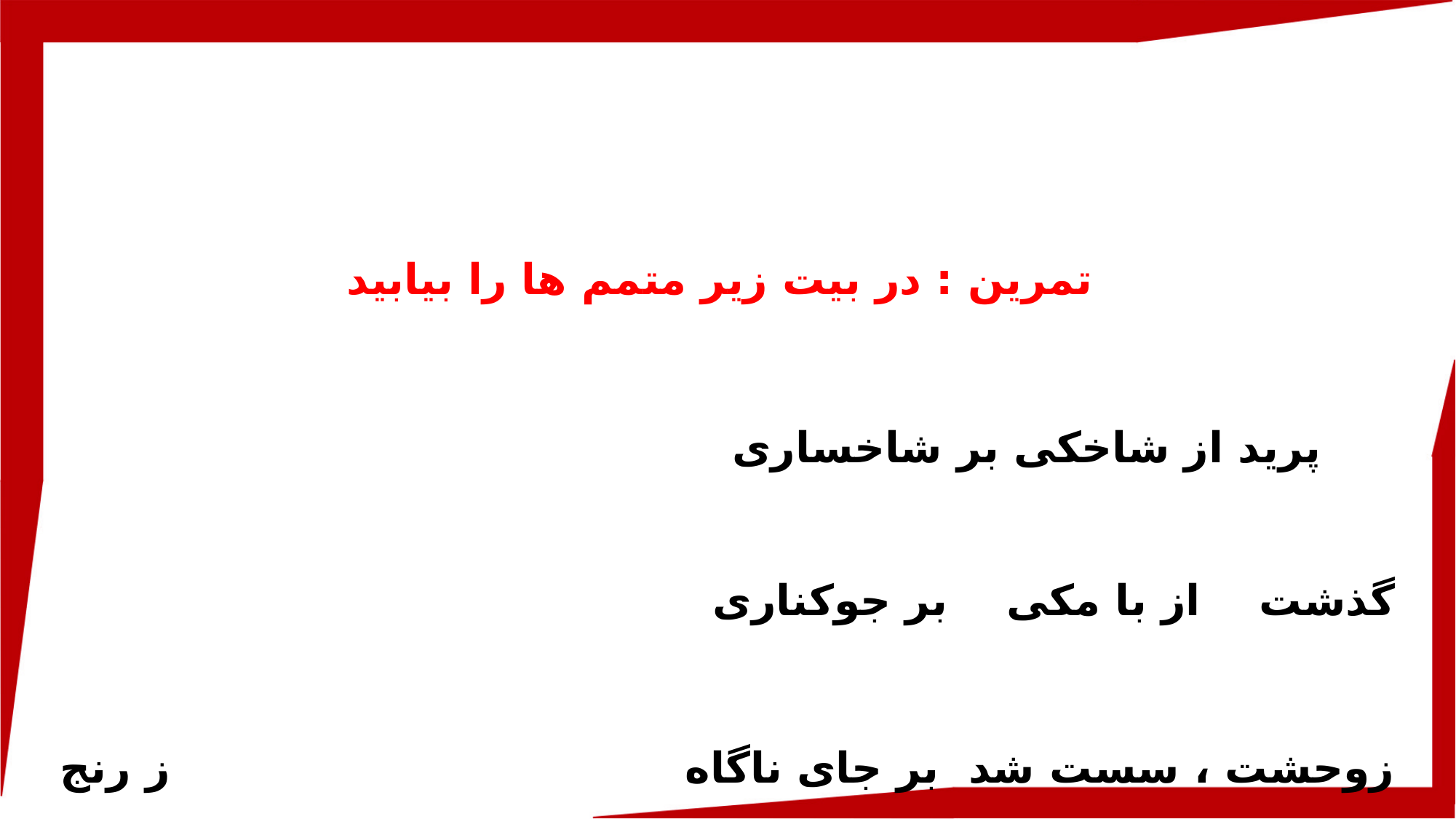

تمرین : در بیت زیر متمم ها را بیابید
     پرید از شاخکی بر شاخساری                                      گذشت    از با مکی    بر جوکناری
زوحشت ، سست شد  بر جای ناگاه                                   ز رنج    خستگی   در ماند در راه